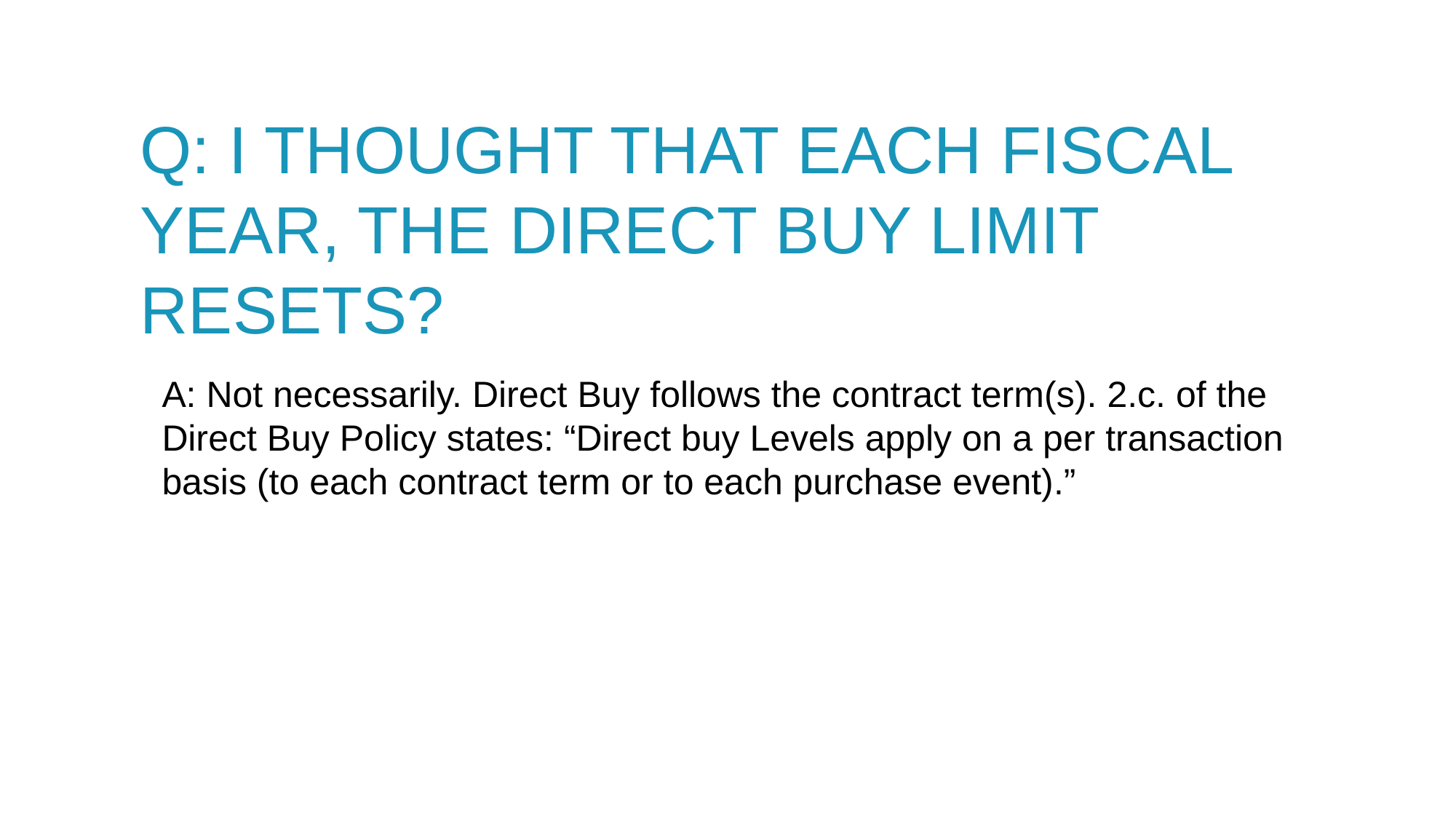

# Q: I thought that each fiscal year, the direct buy limit resets?
A: Not necessarily. Direct Buy follows the contract term(s). 2.c. of the Direct Buy Policy states: “Direct buy Levels apply on a per transaction basis (to each contract term or to each purchase event).”